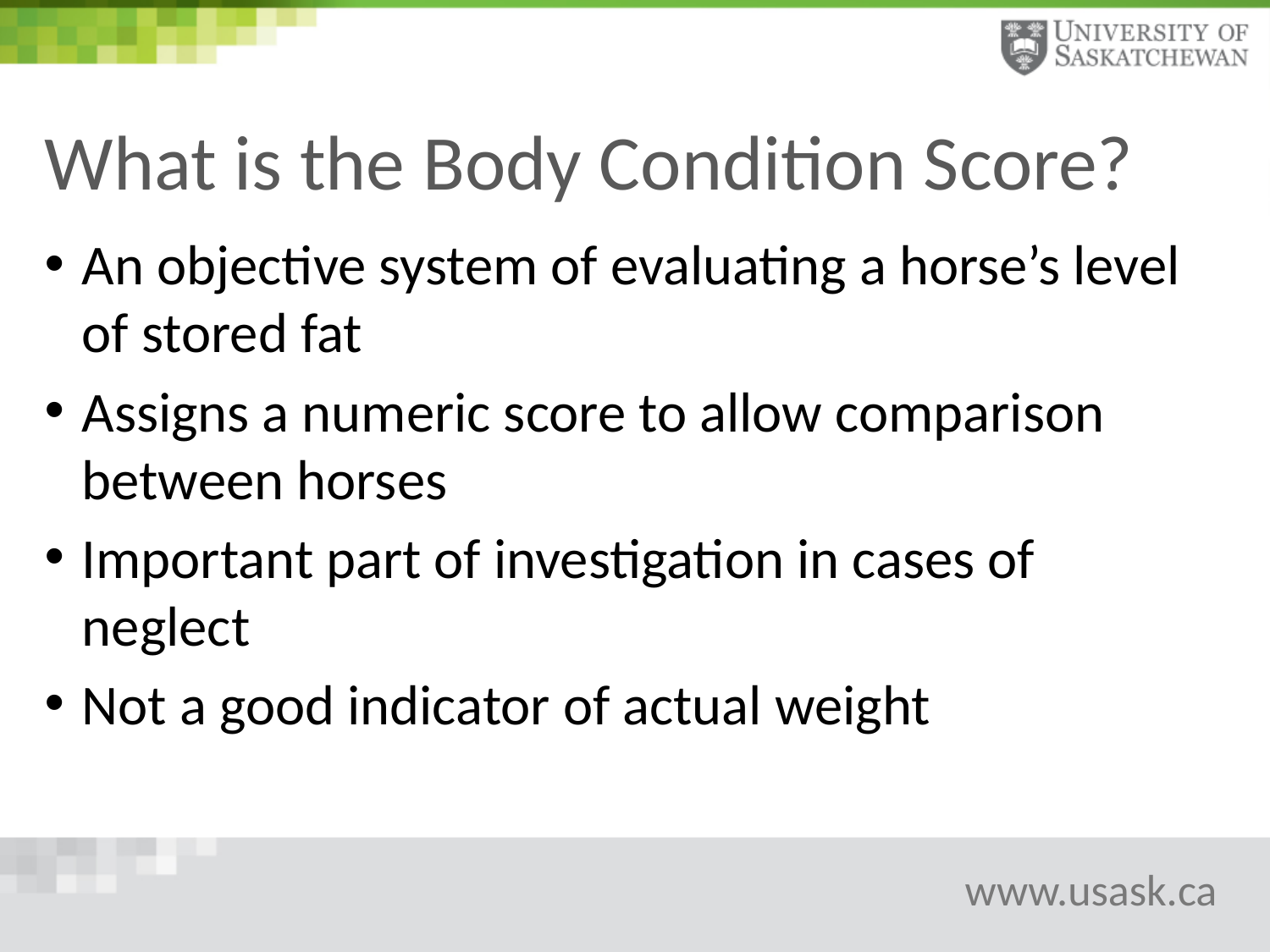

# What is the Body Condition Score?
An objective system of evaluating a horse’s level of stored fat
Assigns a numeric score to allow comparison between horses
Important part of investigation in cases of neglect
Not a good indicator of actual weight